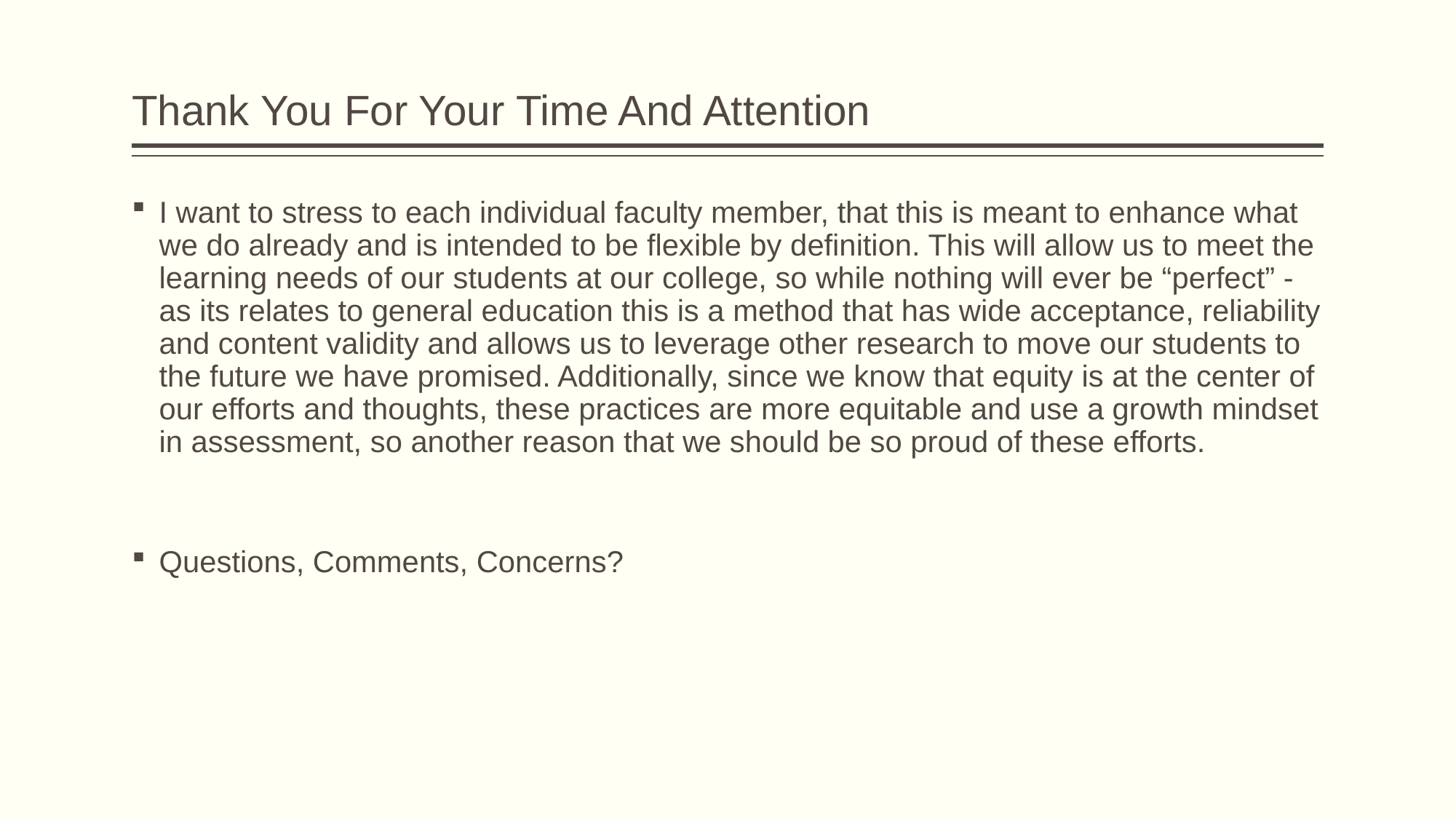

# Thank You For Your Time And Attention
I want to stress to each individual faculty member, that this is meant to enhance what we do already and is intended to be flexible by definition. This will allow us to meet the learning needs of our students at our college, so while nothing will ever be “perfect” - as its relates to general education this is a method that has wide acceptance, reliability and content validity and allows us to leverage other research to move our students to the future we have promised. Additionally, since we know that equity is at the center of our efforts and thoughts, these practices are more equitable and use a growth mindset in assessment, so another reason that we should be so proud of these efforts.

Questions, Comments, Concerns?